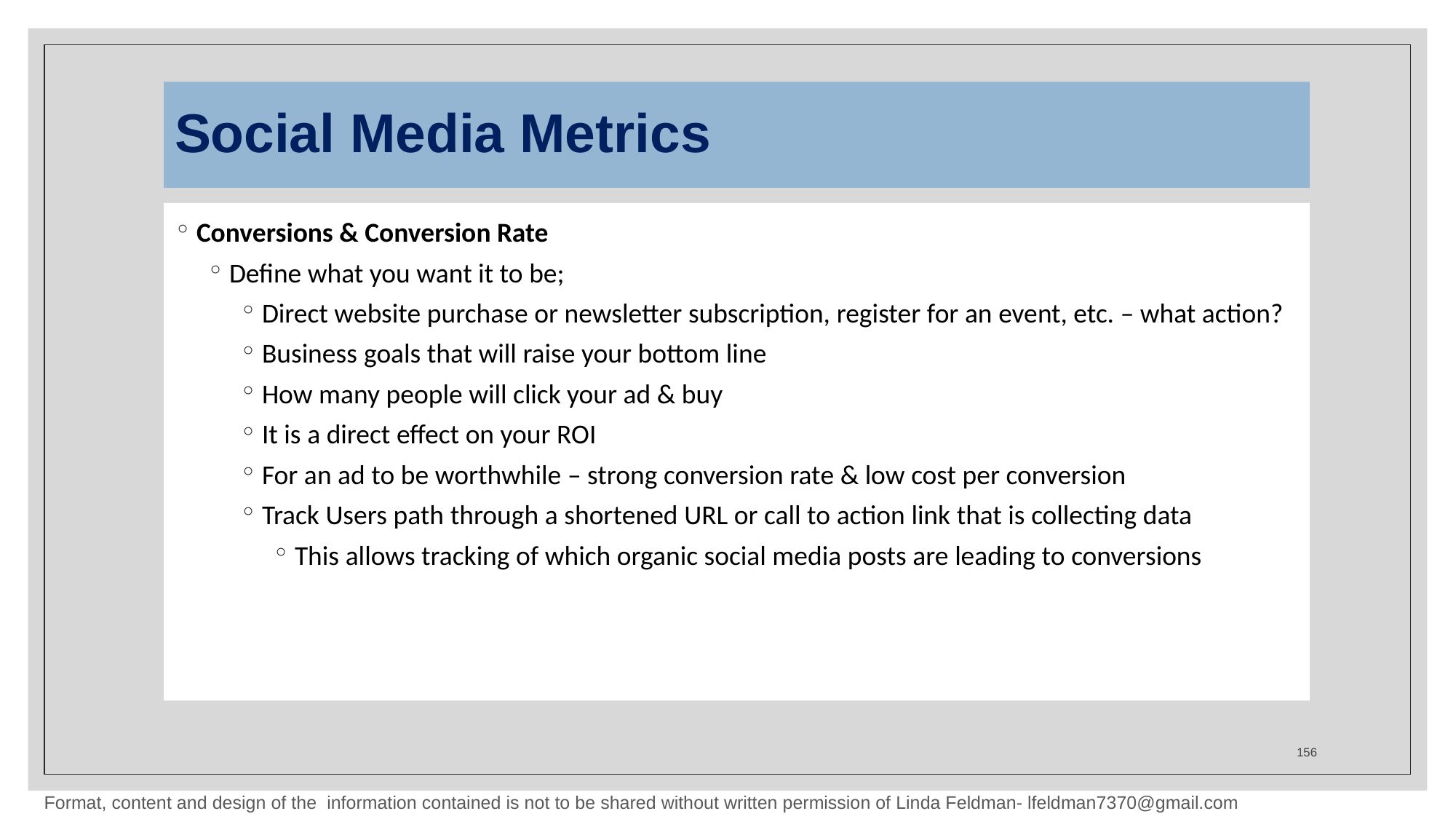

# Social Media Metrics
Conversions & Conversion Rate
Define what you want it to be;
Direct website purchase or newsletter subscription, register for an event, etc. – what action?
Business goals that will raise your bottom line
How many people will click your ad & buy
It is a direct effect on your ROI
For an ad to be worthwhile – strong conversion rate & low cost per conversion
Track Users path through a shortened URL or call to action link that is collecting data
This allows tracking of which organic social media posts are leading to conversions

156
Format, content and design of the  information contained is not to be shared without written permission of Linda Feldman- lfeldman7370@gmail.com